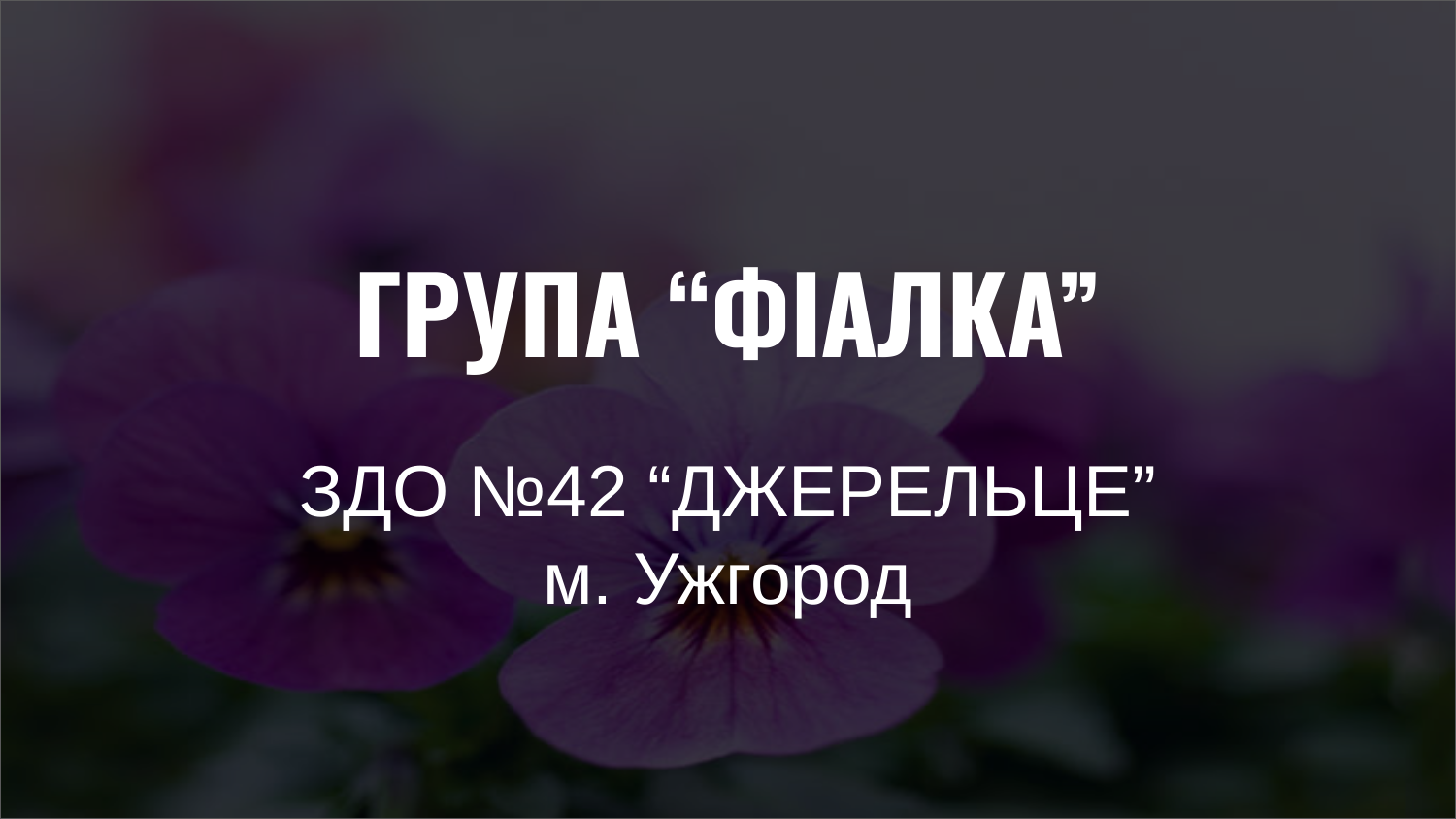

# ГРУПА “ФІАЛКА”
ЗДО №42 “ДЖЕРЕЛЬЦЕ”
м. Ужгород